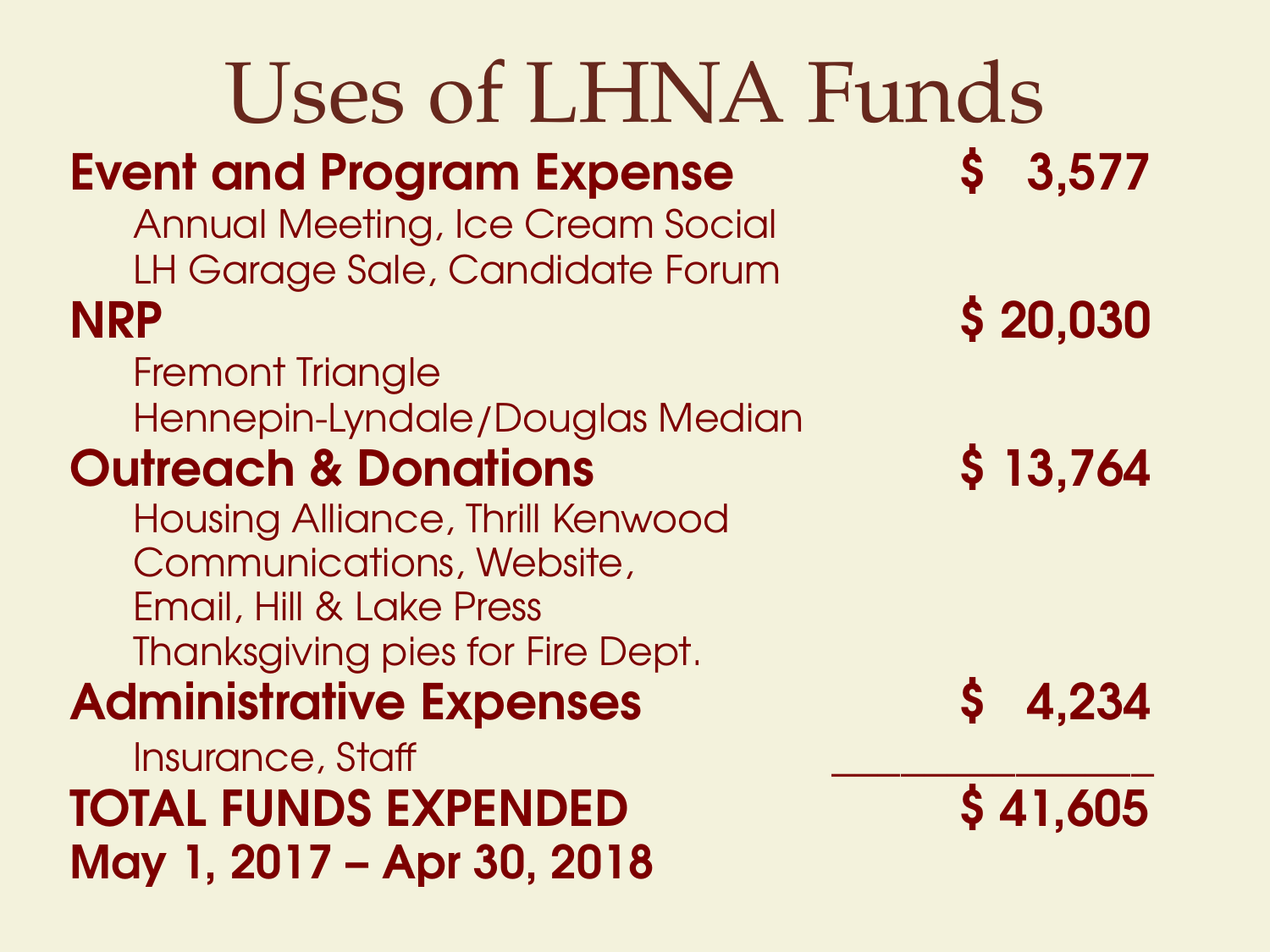

# Uses of LHNA Funds
Event and Program Expense		$   3,577
Annual Meeting, Ice Cream Social
LH Garage Sale, Candidate Forum
NRP							$ 20,030
Fremont Triangle
Hennepin-Lyndale/Douglas Median
Outreach & Donations			$ 13,764
Housing Alliance, Thrill Kenwood
Communications, Website,
Email, Hill & Lake Press
Thanksgiving pies for Fire Dept.
Administrative Expenses			$   4,234
Insurance, Staff 				______________
TOTAL FUNDS EXPENDED			$ 41,605
May 1, 2017 – Apr 30, 2018